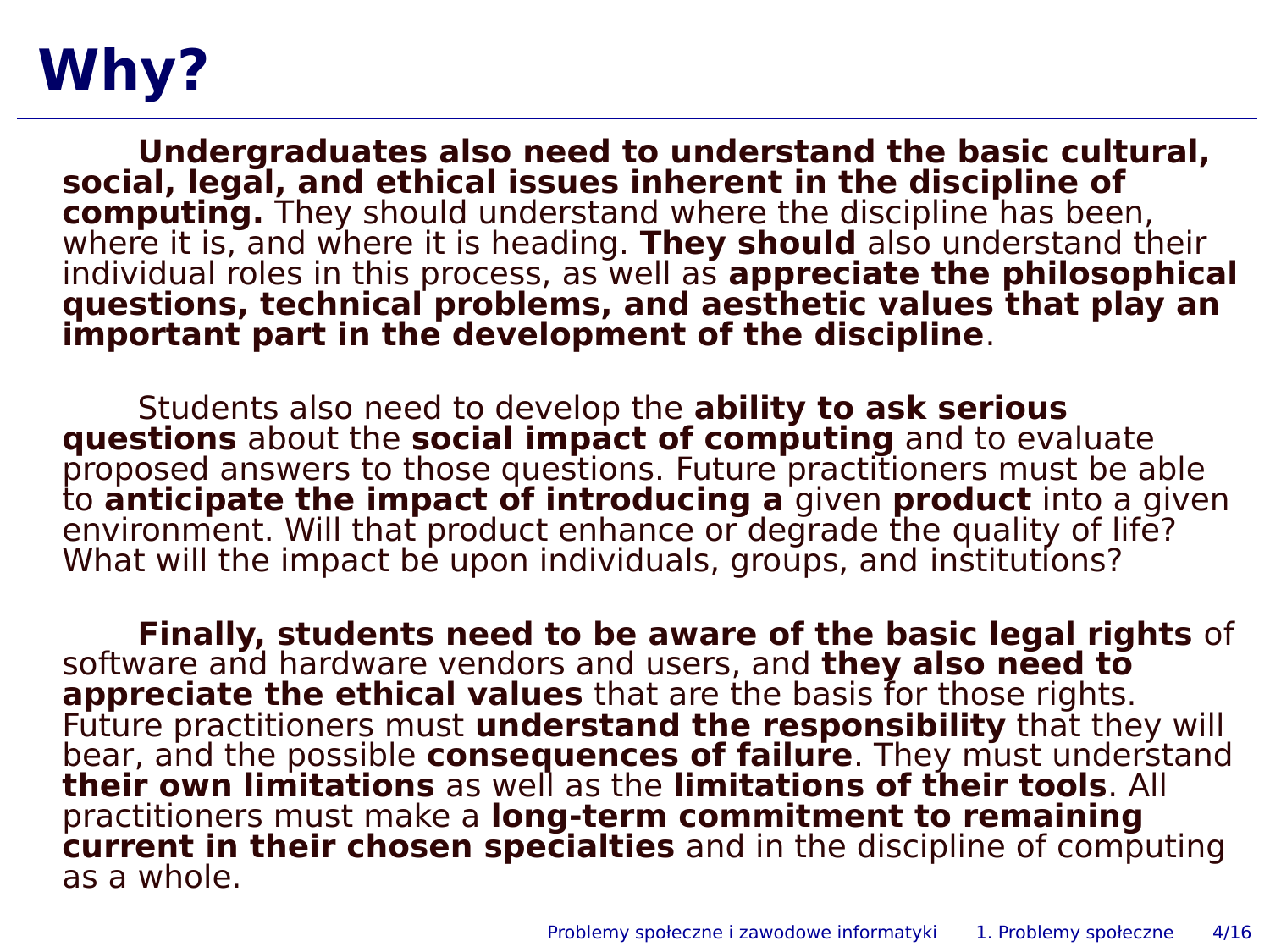

# Why?
Undergraduates also need to understand the basic cultural, social, legal, and ethical issues inherent in the discipline of computing. They should understand where the discipline has been, where it is, and where it is heading. They should also understand their individual roles in this process, as well as appreciate the philosophical questions, technical problems, and aesthetic values that play an important part in the development of the discipline.

Students also need to develop the ability to ask serious questions about the social impact of computing and to evaluate proposed answers to those questions. Future practitioners must be able to anticipate the impact of introducing a given product into a given environment. Will that product enhance or degrade the quality of life? What will the impact be upon individuals, groups, and institutions?

Finally, students need to be aware of the basic legal rights of software and hardware vendors and users, and they also need to appreciate the ethical values that are the basis for those rights. Future practitioners must understand the responsibility that they will bear, and the possible consequences of failure. They must understand their own limitations as well as the limitations of their tools. All practitioners must make a long-term commitment to remaining current in their chosen specialties and in the discipline of computing as a whole.
Problemy społeczne i zawodowe informatyki       1. Problemy społeczne       4/16